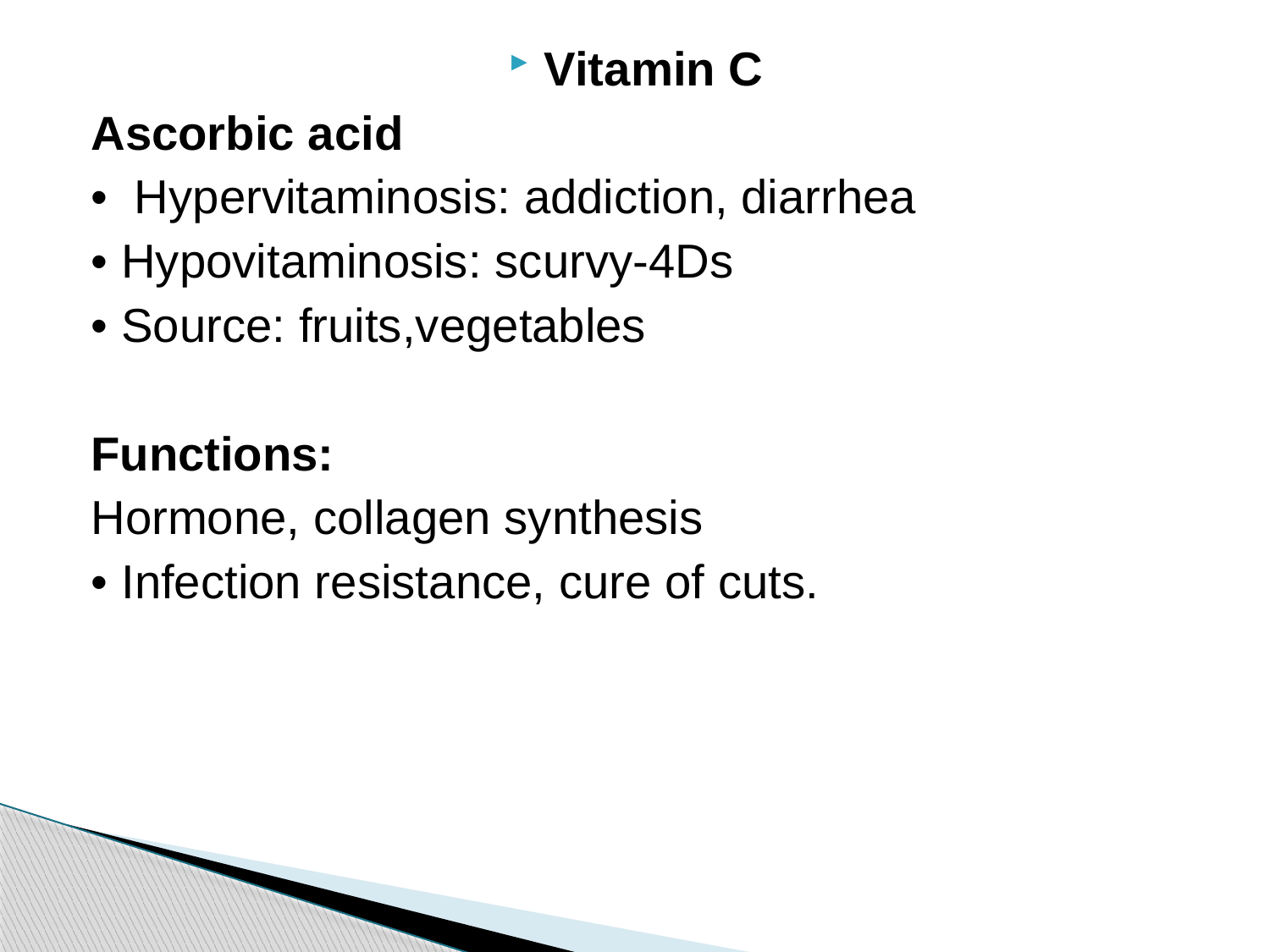

Vitamin C
Ascorbic acid
•  Hypervitaminosis: addiction, diarrhea
• Hypovitaminosis: scurvy-4Ds
• Source: fruits,vegetables

Functions:
Hormone, collagen synthesis
• Infection resistance, cure of cuts.